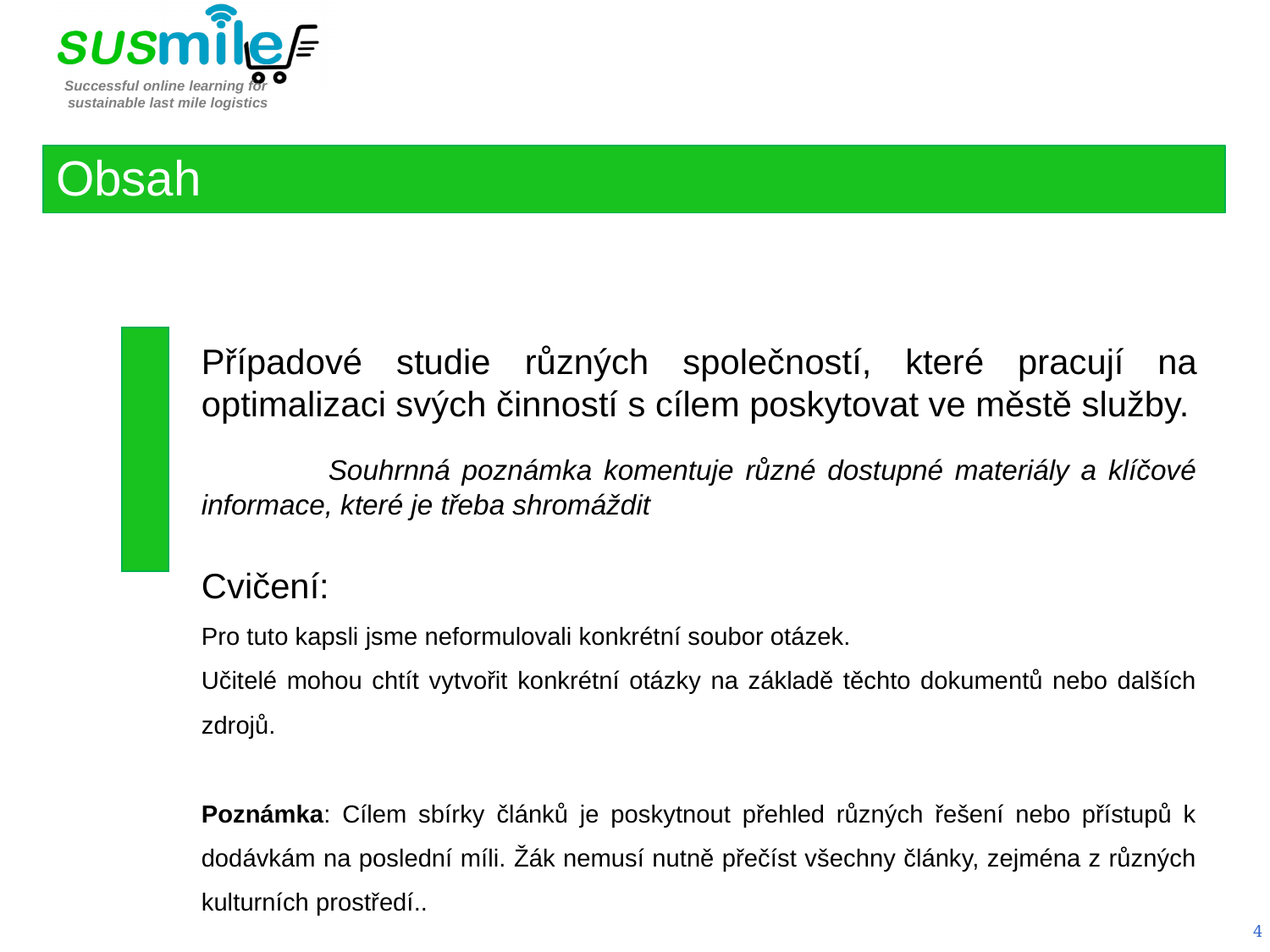

Obsah

Případové studie různých společností, které pracují na optimalizaci svých činností s cílem poskytovat ve městě služby.
	Souhrnná poznámka komentuje různé dostupné materiály a klíčové informace, které je třeba shromáždit
Cvičení:
Pro tuto kapsli jsme neformulovali konkrétní soubor otázek.
Učitelé mohou chtít vytvořit konkrétní otázky na základě těchto dokumentů nebo dalších zdrojů.

Poznámka: Cílem sbírky článků je poskytnout přehled různých řešení nebo přístupů k dodávkám na poslední míli. Žák nemusí nutně přečíst všechny články, zejména z různých kulturních prostředí..
4